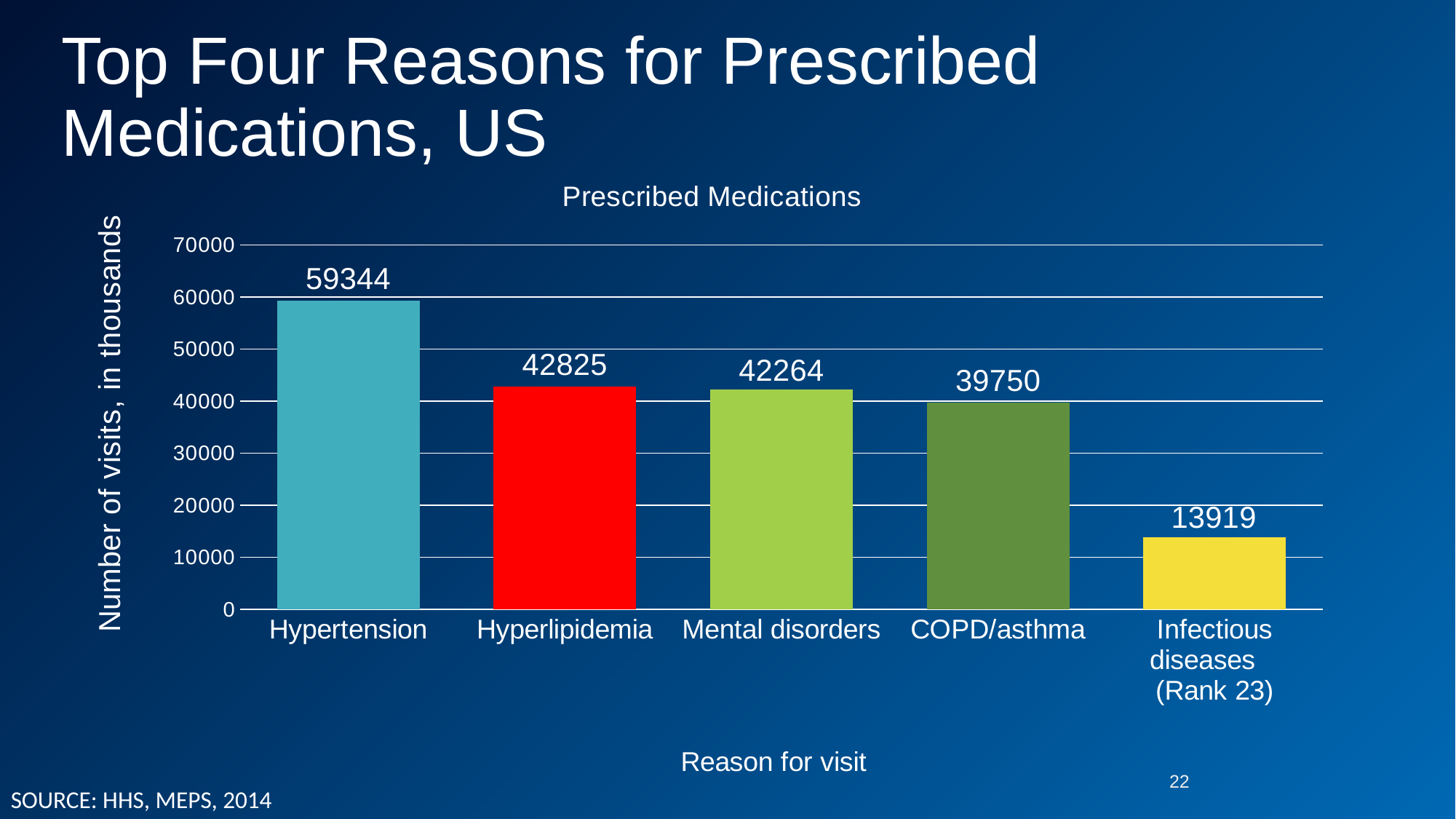

# Top Four Reasons for Prescribed Medications, US

### Chart: Prescribed Medications

| Category | Prescribed Medicines |
|---|---|
| Hypertension | 59344.0 |
| Hyperlipidemia | 42825.0 |
| Mental disorders | 42264.0 |
| COPD/asthma | 39750.0 |
| Infectious diseases    (Rank 23) | 13919.0 |
22
SOURCE: HHS, MEPS, 2014